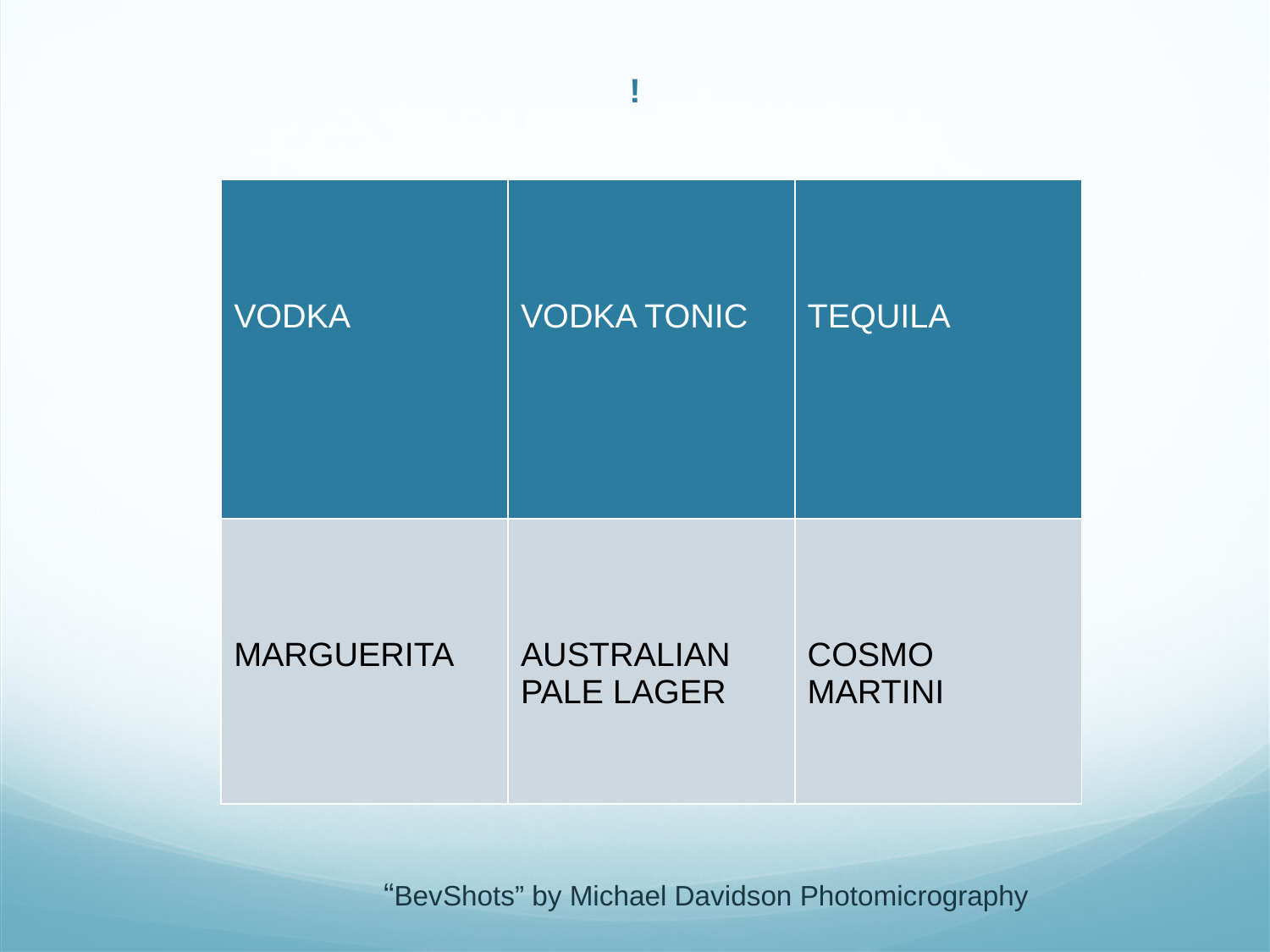

# !
| VODKA | VODKA TONIC | TEQUILA |
| --- | --- | --- |
| MARGUERITA | AUSTRALIAN PALE LAGER | COSMO MARTINI |
“BevShots” by Michael Davidson Photomicrography